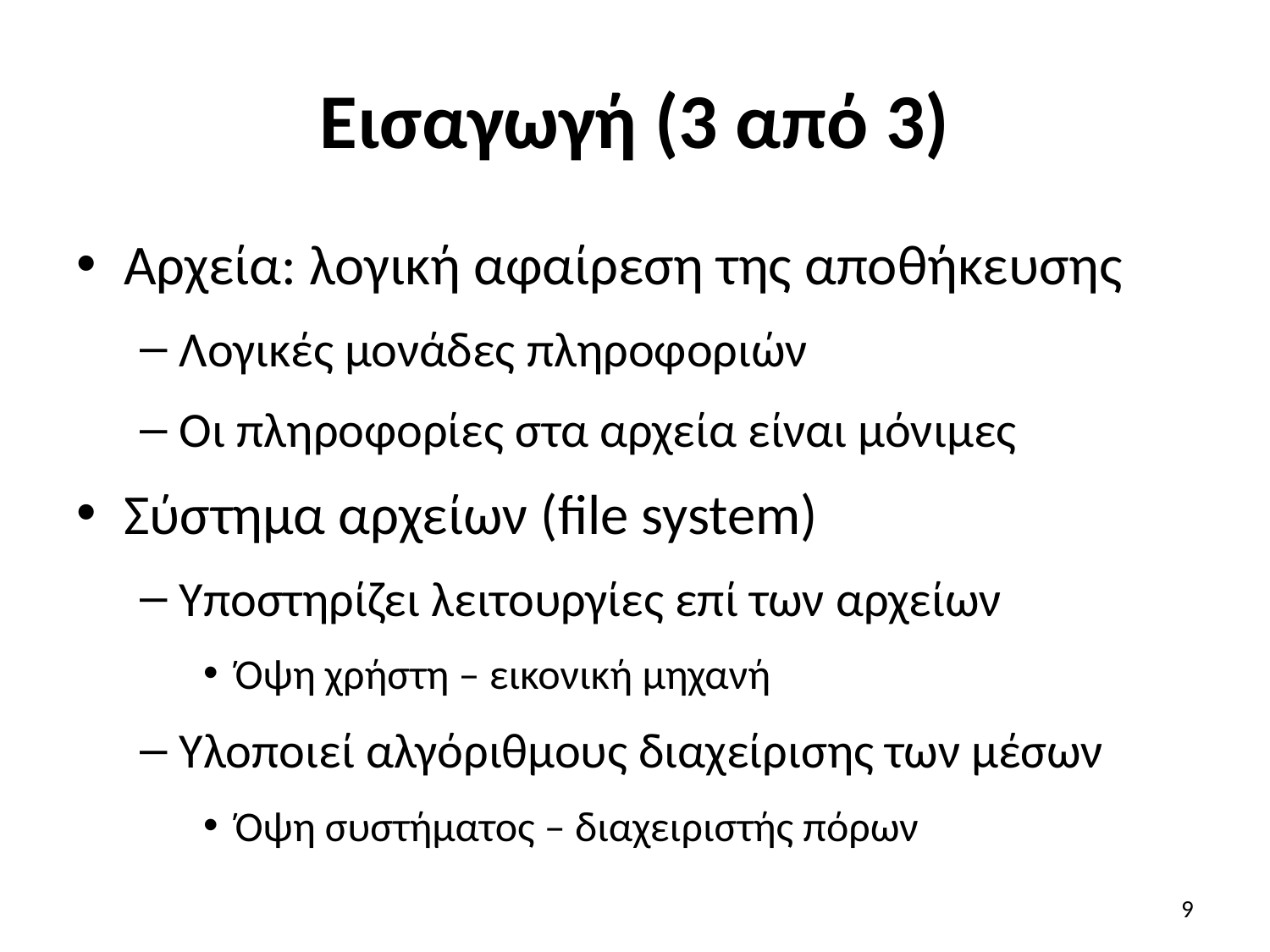

# Εισαγωγή (3 από 3)
Αρχεία: λογική αφαίρεση της αποθήκευσης
Λογικές μονάδες πληροφοριών
Οι πληροφορίες στα αρχεία είναι μόνιμες
Σύστημα αρχείων (file system)
Υποστηρίζει λειτουργίες επί των αρχείων
Όψη χρήστη – εικονική μηχανή
Υλοποιεί αλγόριθμους διαχείρισης των μέσων
Όψη συστήματος – διαχειριστής πόρων
9